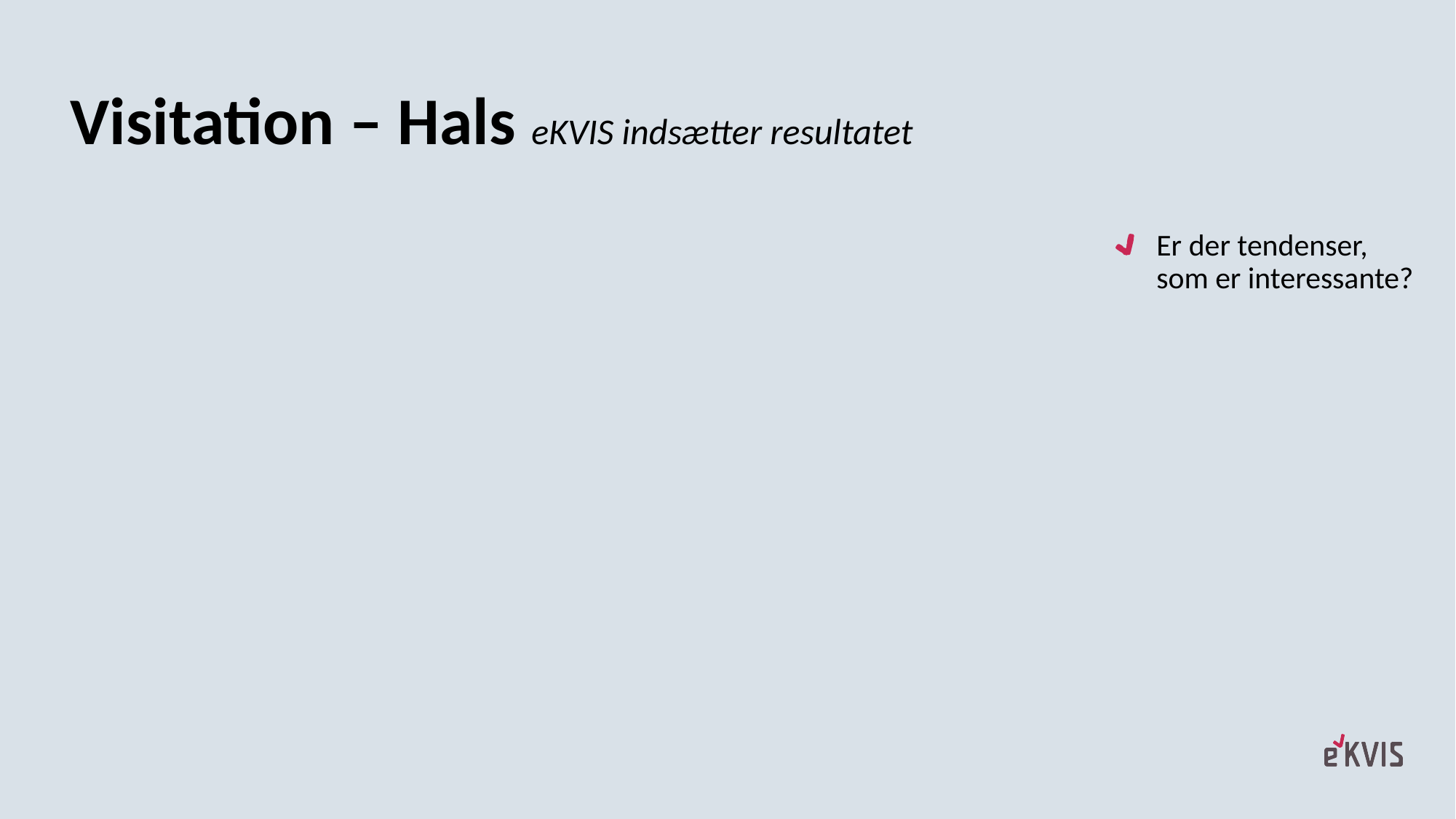

# Visitation – Hals eKVIS indsætter resultatet
Er der tendenser, som er interessante?